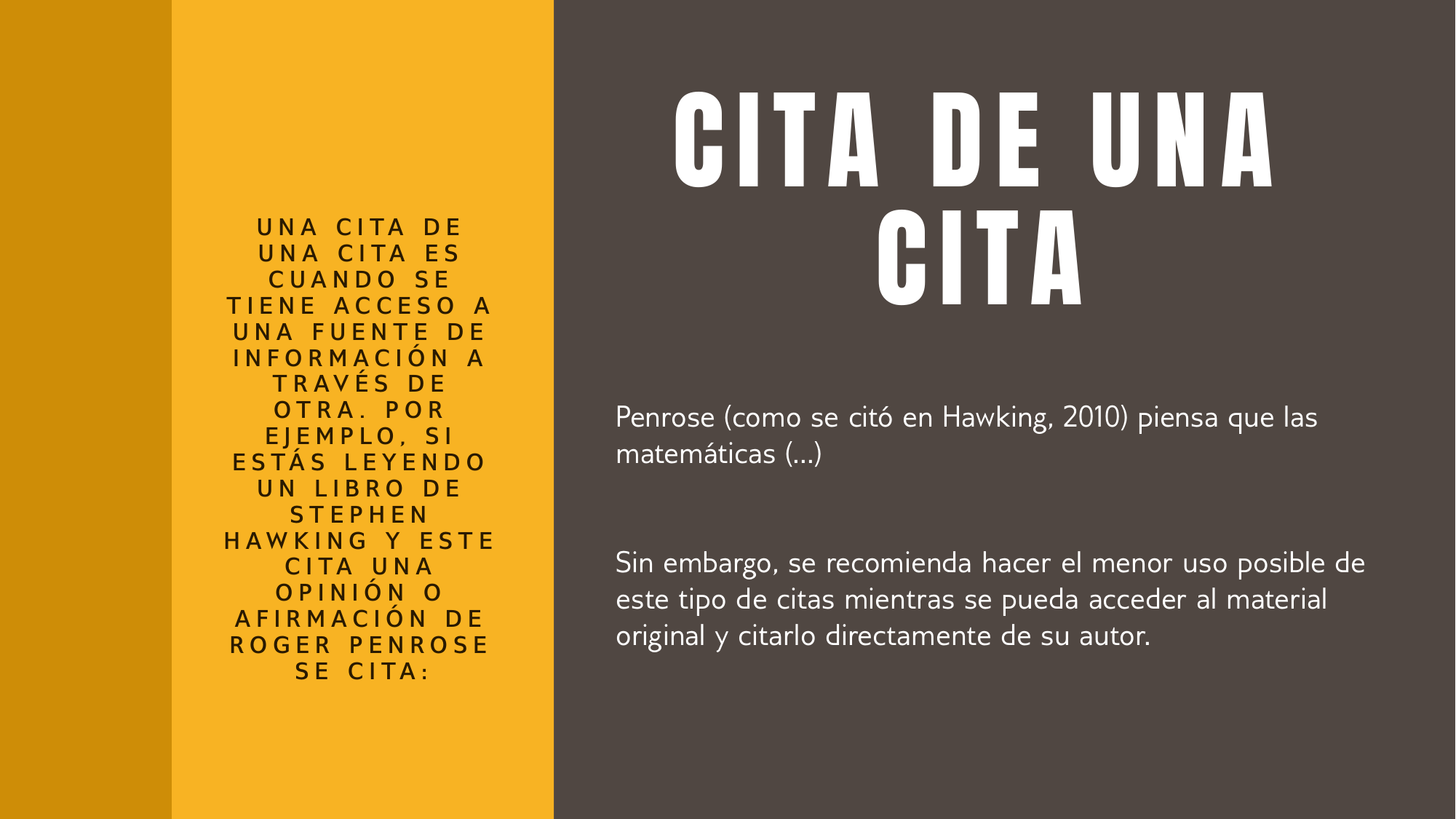

# Cita de una cita

Una cita de una cita es cuando se tiene acceso a una Fuente de información a través de otra. Por ejemplo, si estás leyendo un libro de Stephen Hawking y este cita una opinión o afirmación de Roger Penrose se cita:
Penrose (como se citó en Hawking, 2010) piensa que las matemáticas (...)

Sin embargo, se recomienda hacer el menor uso posible de este tipo de citas mientras se pueda acceder al material original y citarlo directamente de su autor.